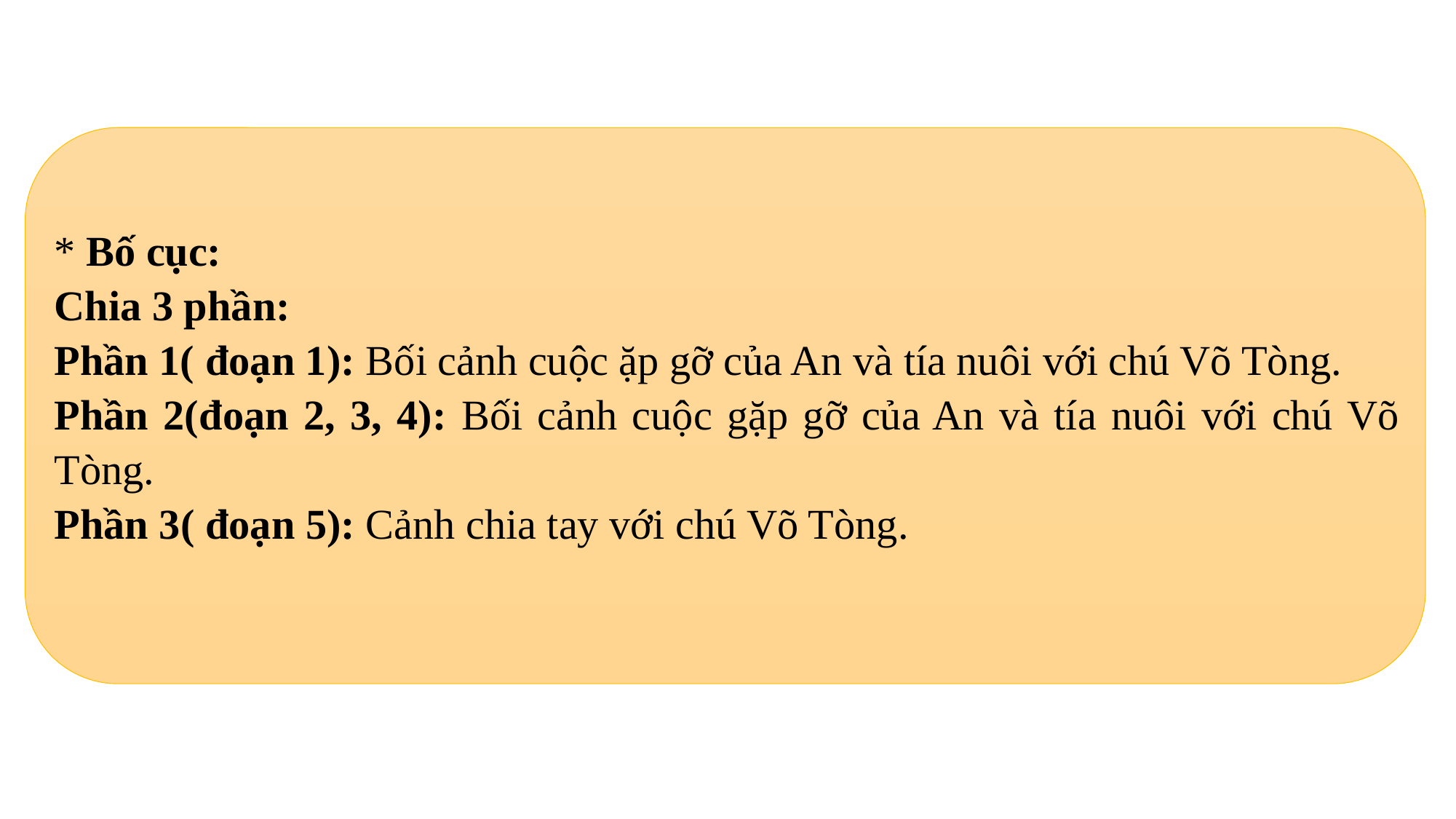

* Bố cục:
Chia 3 phần:
Phần 1( đoạn 1): Bối cảnh cuộc ặp gỡ của An và tía nuôi với chú Võ Tòng.
Phần 2(đoạn 2, 3, 4): Bối cảnh cuộc gặp gỡ của An và tía nuôi với chú Võ Tòng.
Phần 3( đoạn 5): Cảnh chia tay với chú Võ Tòng.